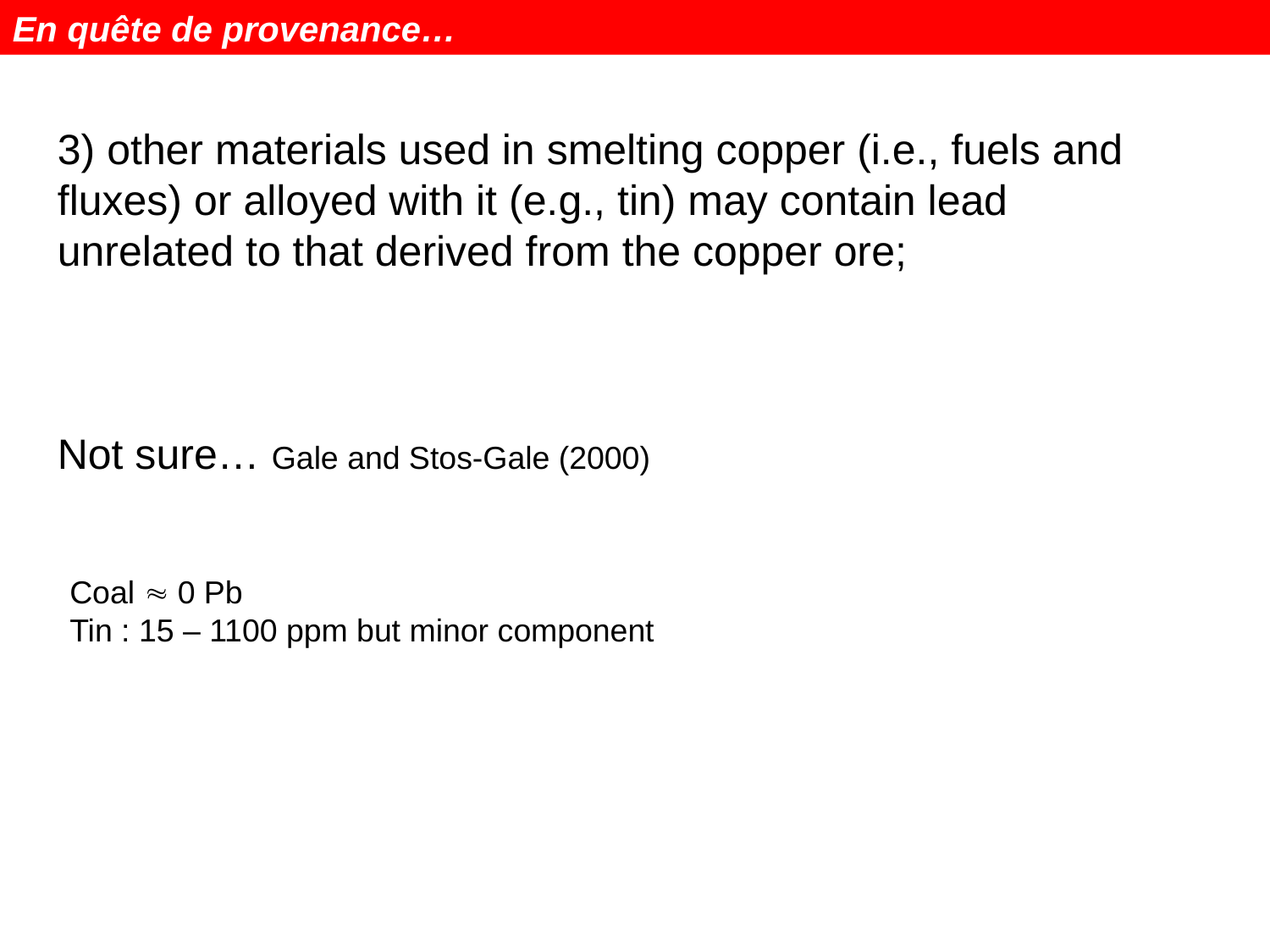

En quête de provenance…
3) other materials used in smelting copper (i.e., fuels and fluxes) or alloyed with it (e.g., tin) may contain lead unrelated to that derived from the copper ore;

Not sure… Gale and Stos-Gale (2000)

Coal ≈ 0 Pb
Tin : 15 – 1100 ppm but minor component